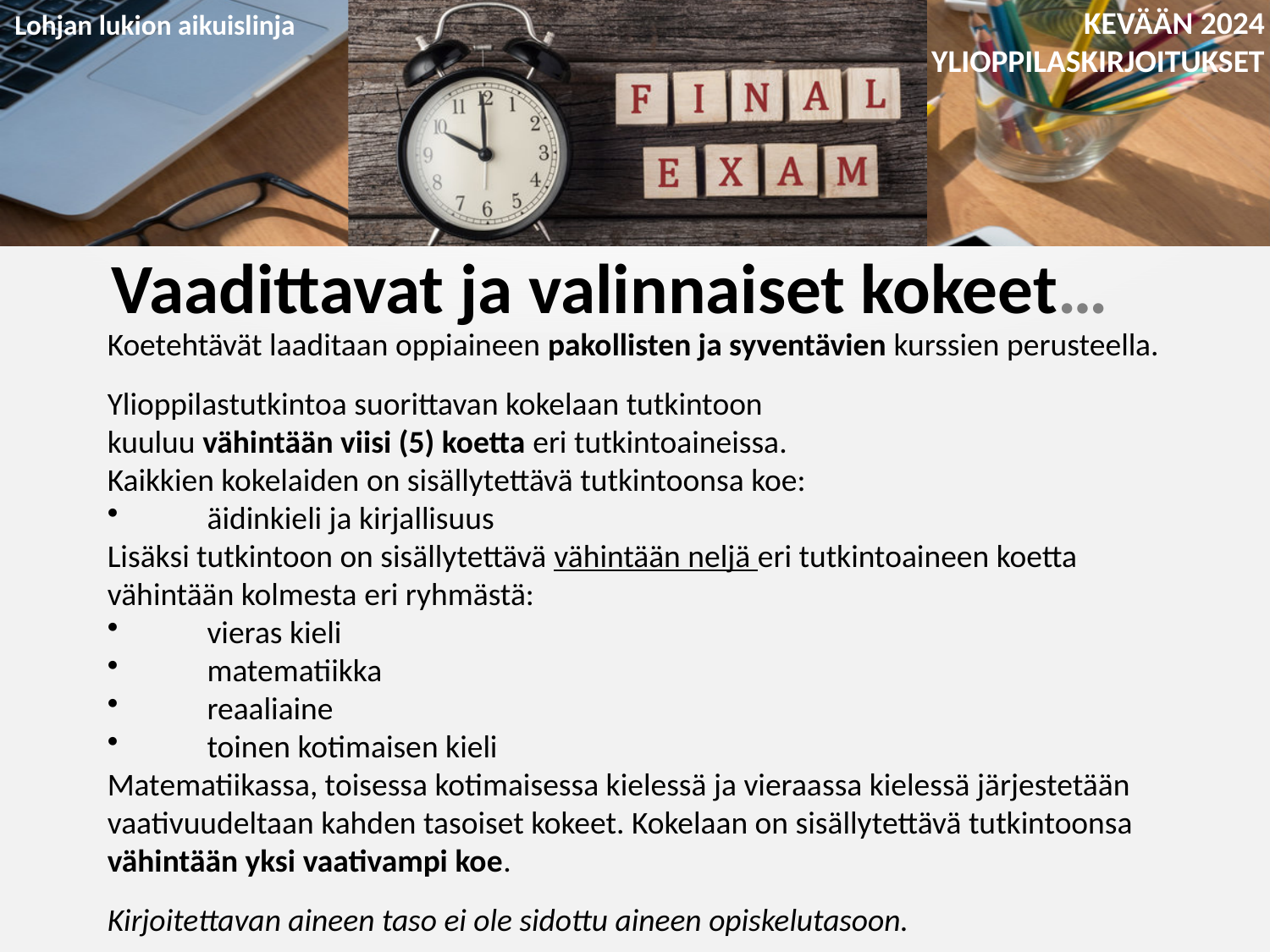

Vaadittavat ja valinnaiset kokeet…
Koetehtävät laaditaan oppiaineen pakollisten ja syventävien kurssien perusteella.

Ylioppilastutkintoa suorittavan kokelaan tutkintoon
kuuluu vähintään viisi (5) koetta eri tutkintoaineissa.
Kaikkien kokelaiden on sisällytettävä tutkintoonsa koe:
äidinkieli ja kirjallisuus
Lisäksi tutkintoon on sisällytettävä vähintään neljä eri tutkintoaineen koetta vähintään kolmesta eri ryhmästä:
vieras kieli
matematiikka
reaaliaine
toinen kotimaisen kieli
Matematiikassa, toisessa kotimaisessa kielessä ja vieraassa kielessä järjestetään vaativuudeltaan kahden tasoiset kokeet. Kokelaan on sisällytettävä tutkintoonsa vähintään yksi vaativampi koe.

Kirjoitettavan aineen taso ei ole sidottu aineen opiskelutasoon.